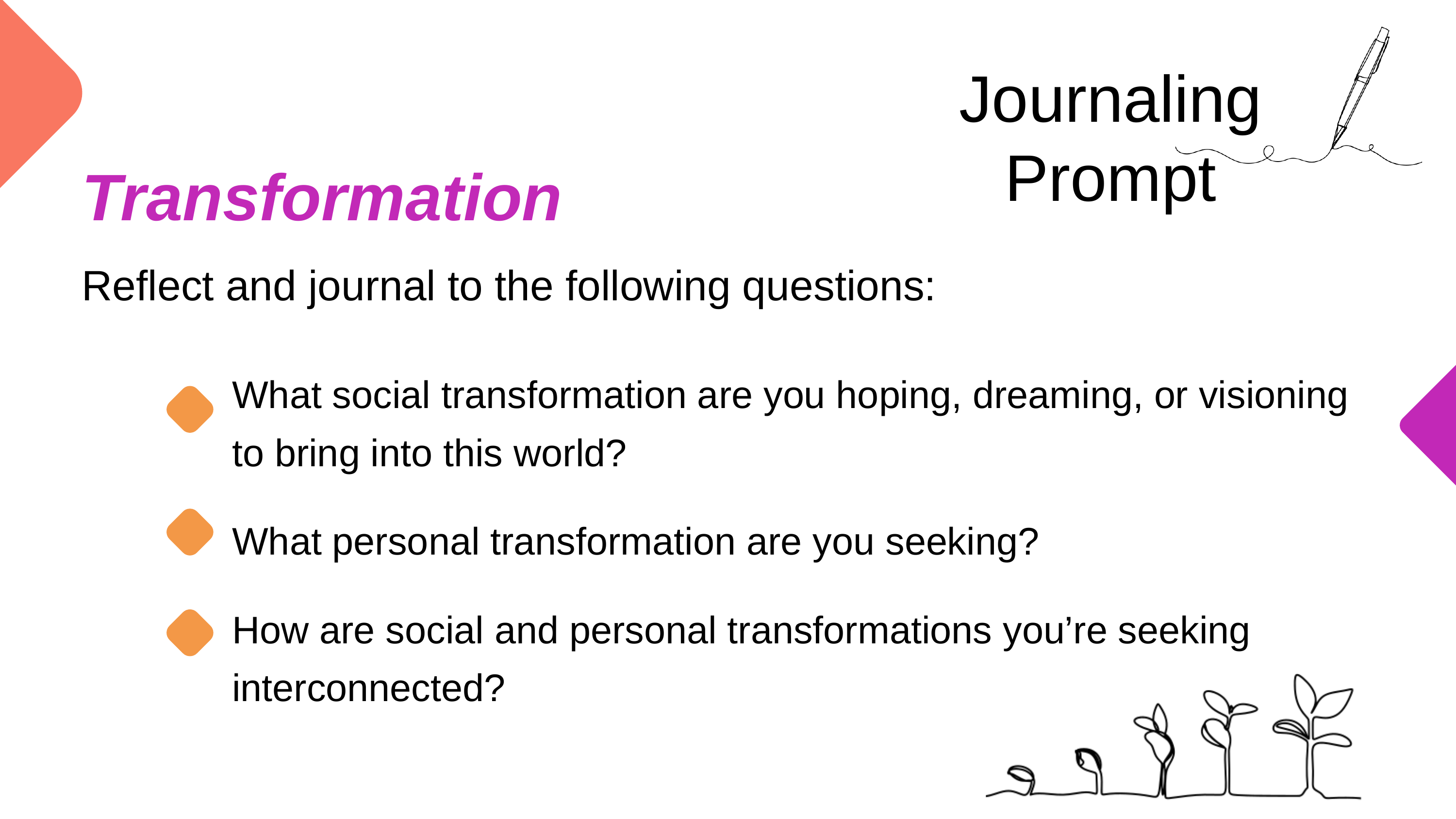

Journaling Prompt
Transformation
Reflect and journal to the following questions:

What social transformation are you hoping, dreaming, or visioning to bring into this world?

What personal transformation are you seeking?

How are social and personal transformations you’re seeking interconnected?